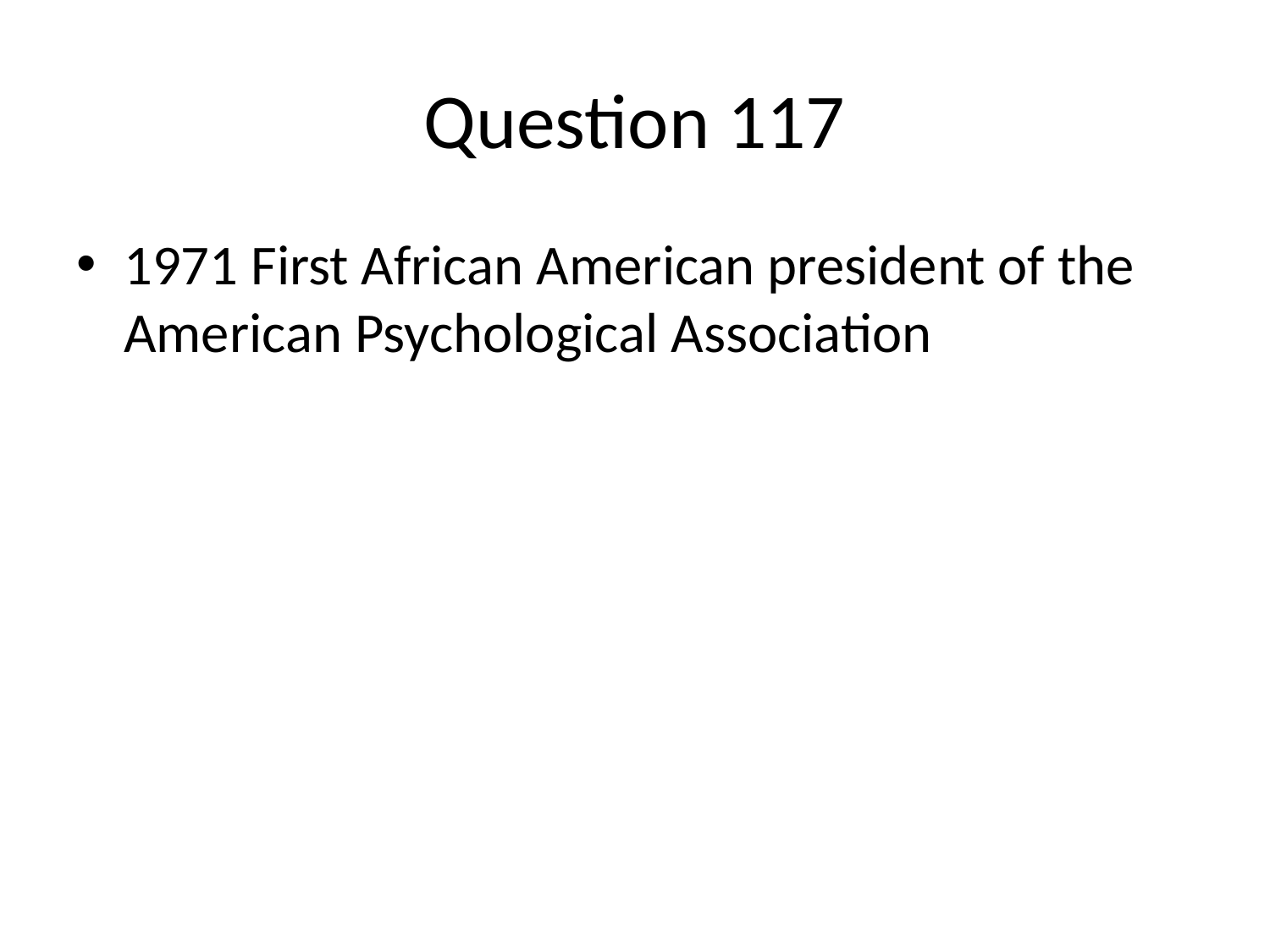

# Question 117
1971 First African American president of the American Psychological Association